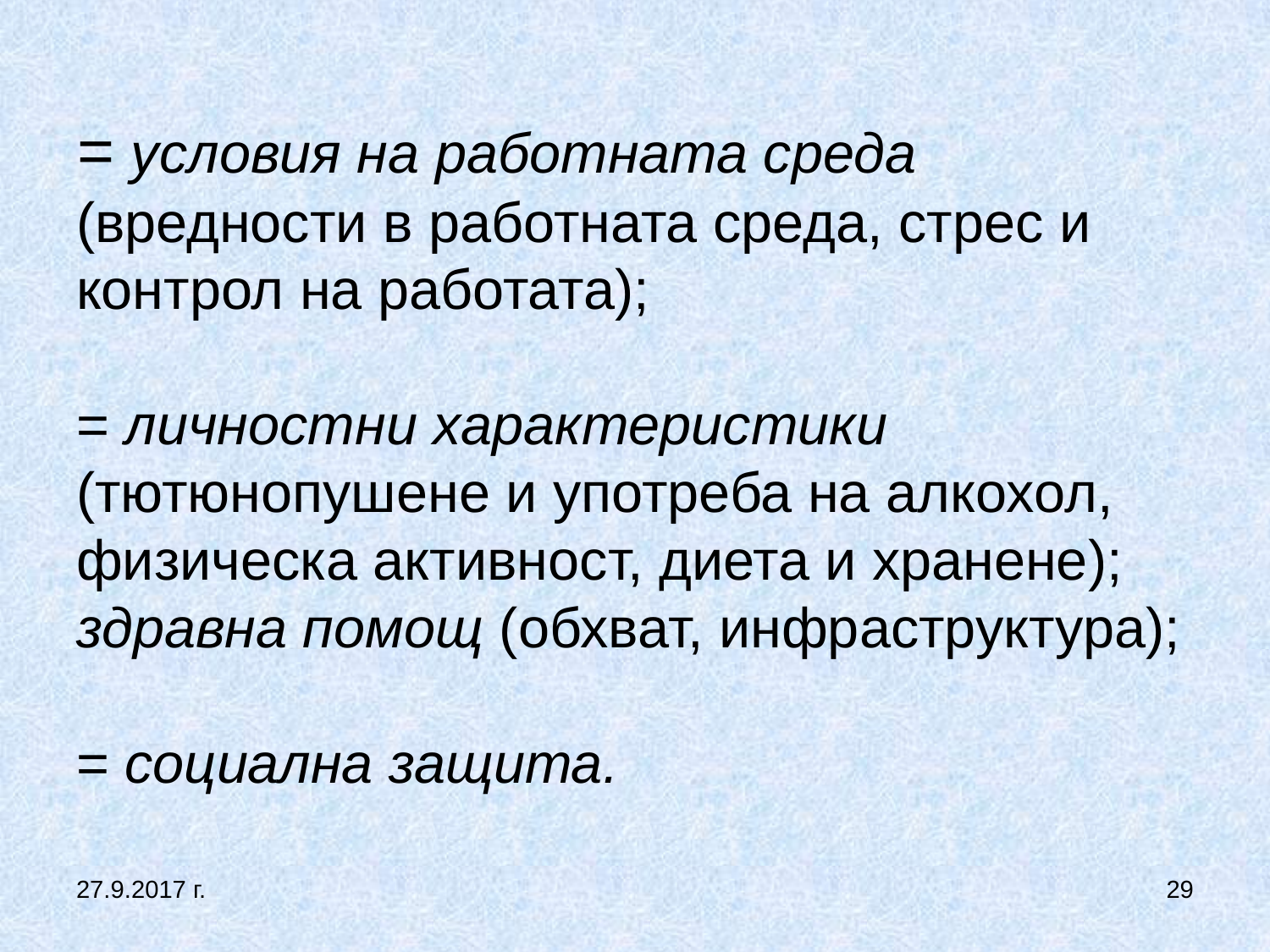

# = условия на работната среда (вредности в работната среда, стрес и контрол на работата); = личностни характеристики (тютюнопушене и употреба на алкохол, физическа активност, диета и хранене); здравна помощ (обхват, инфраструктура); = социална защита.
27.9.2017 г.
29